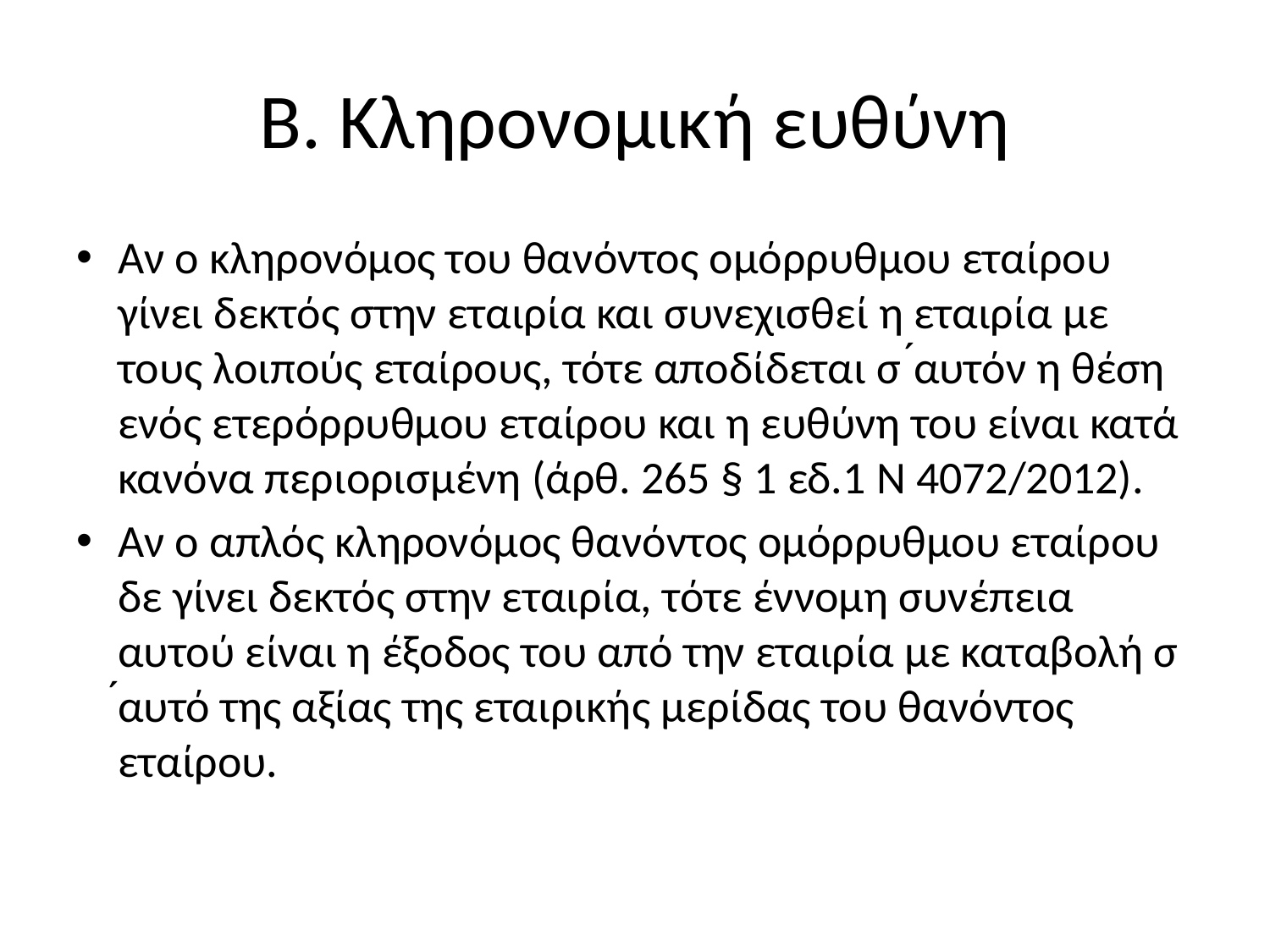

# Β. Κληρονομική ευθύνη
Αν ο κληρονόμος του θανόντος ομόρρυθμου εταίρου γίνει δεκτός στην εταιρία και συνεχισθεί η εταιρία με τους λοιπούς εταίρους, τότε αποδίδεται σ ́αυτόν η θέση ενός ετερόρρυθμου εταίρου και η ευθύνη του είναι κατά κανόνα περιορισμένη (άρθ. 265 § 1 εδ.1 Ν 4072/2012).
Αν ο απλός κληρονόμος θανόντος ομόρρυθμου εταίρου δε γίνει δεκτός στην εταιρία, τότε έννομη συνέπεια αυτού είναι η έξοδος του από την εταιρία με καταβολή σ ́αυτό της αξίας της εταιρικής μερίδας του θανόντος εταίρου.